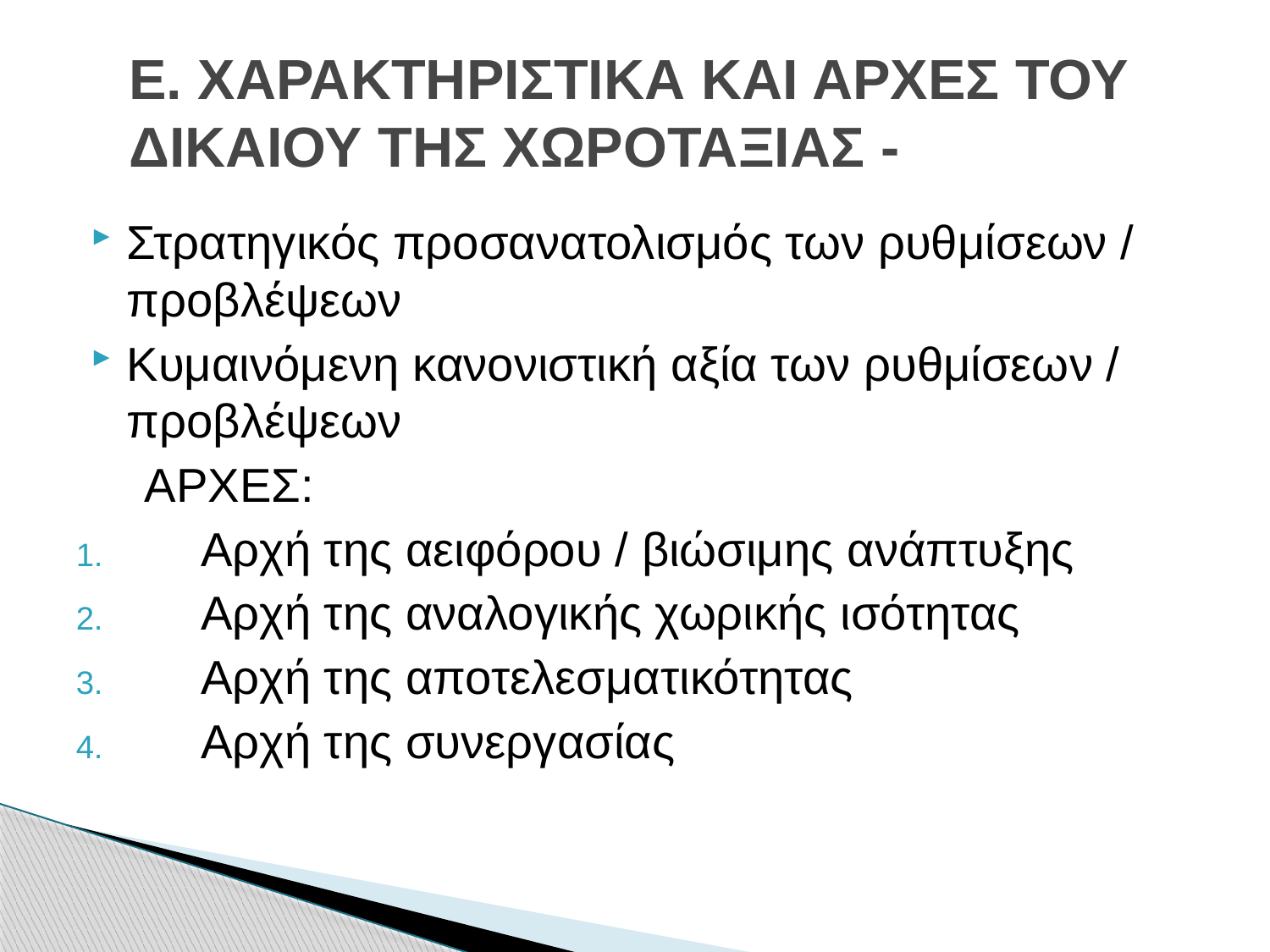

# Ε. ΧΑΡΑΚΤΗΡΙΣΤΙΚΑ ΚΑΙ ΑΡΧΕΣ ΤΟΥ ΔΙΚΑΙΟΥ ΤΗΣ ΧΩΡΟΤΑΞΙΑΣ -
Στρατηγικός προσανατολισμός των ρυθμίσεων / προβλέψεων
Κυμαινόμενη κανονιστική αξία των ρυθμίσεων / προβλέψεων
    ΑΡΧΕΣ:
    Αρχή της αειφόρου / βιώσιμης ανάπτυξης
    Αρχή της αναλογικής χωρικής ισότητας
    Αρχή της αποτελεσματικότητας
    Αρχή της συνεργασίας